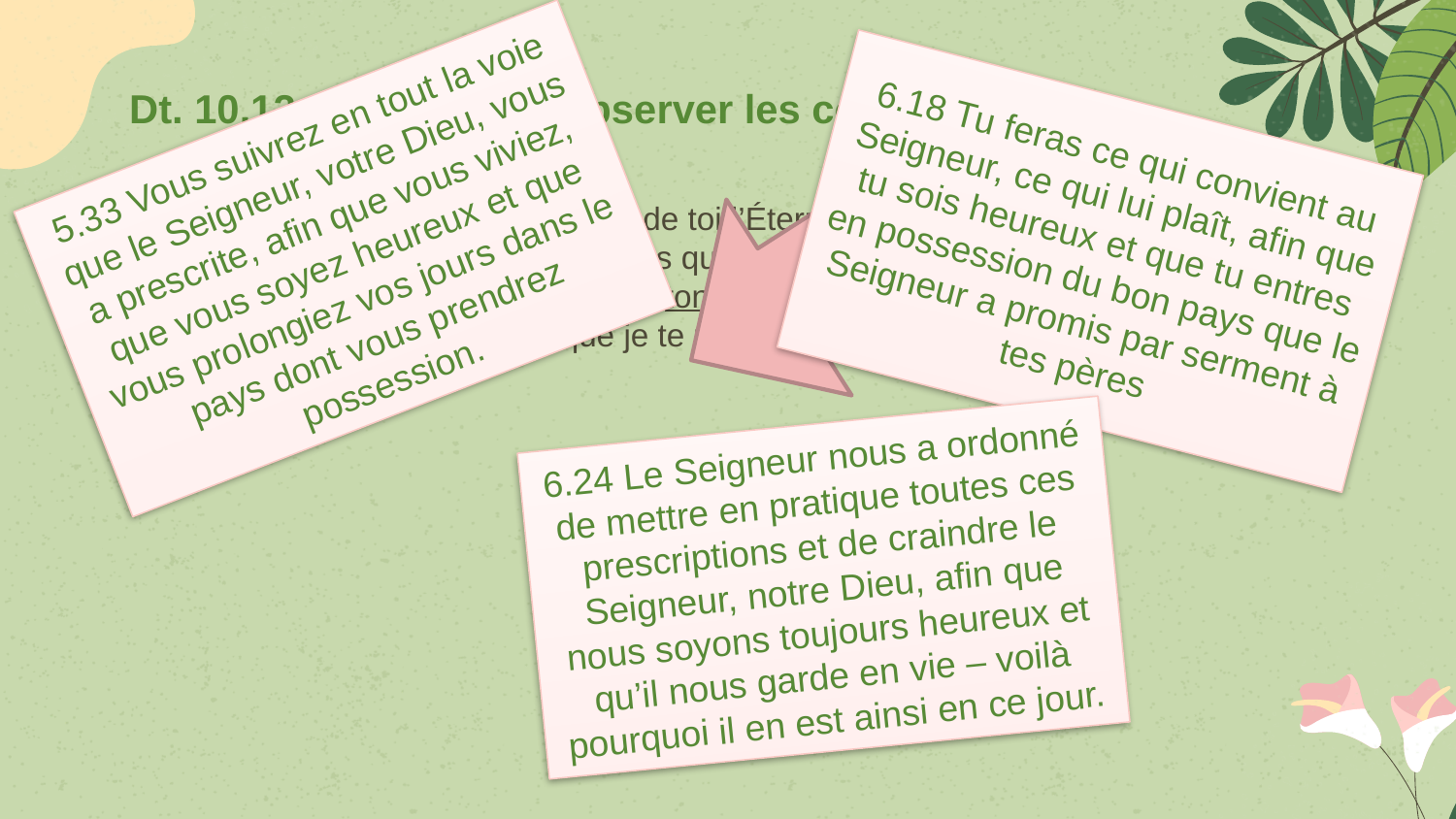

# Dt. 10.12-13 : Aimer et observer les commandements
5.33 Vous suivrez en tout la voie que le Seigneur, votre Dieu, vous a prescrite, afin que vous viviez, que vous soyez heureux et que vous prolongiez vos jours dans le pays dont vous prendrez possession.
6.18 Tu feras ce qui convient au Seigneur, ce qui lui plaît, afin que tu sois heureux et que tu entres en possession du bon pays que le Seigneur a promis par serment à tes pères

12Et maintenant, Israël, qu’attend de toi l’Éternel ton Dieu ? Simplement que tu le craignes en suivant toutes les voies qu’il t’a prescrites, en l’aimant et en le servant de tout ton cœur et de tout ton être, 13en observant ses commandements et ses lois que je te prescris aujourd’hui POUR TON BONHEUR.
6.24 Le Seigneur nous a ordonné de mettre en pratique toutes ces prescriptions et de craindre le Seigneur, notre Dieu, afin que nous soyons toujours heureux et qu’il nous garde en vie – voilà pourquoi il en est ainsi en ce jour.